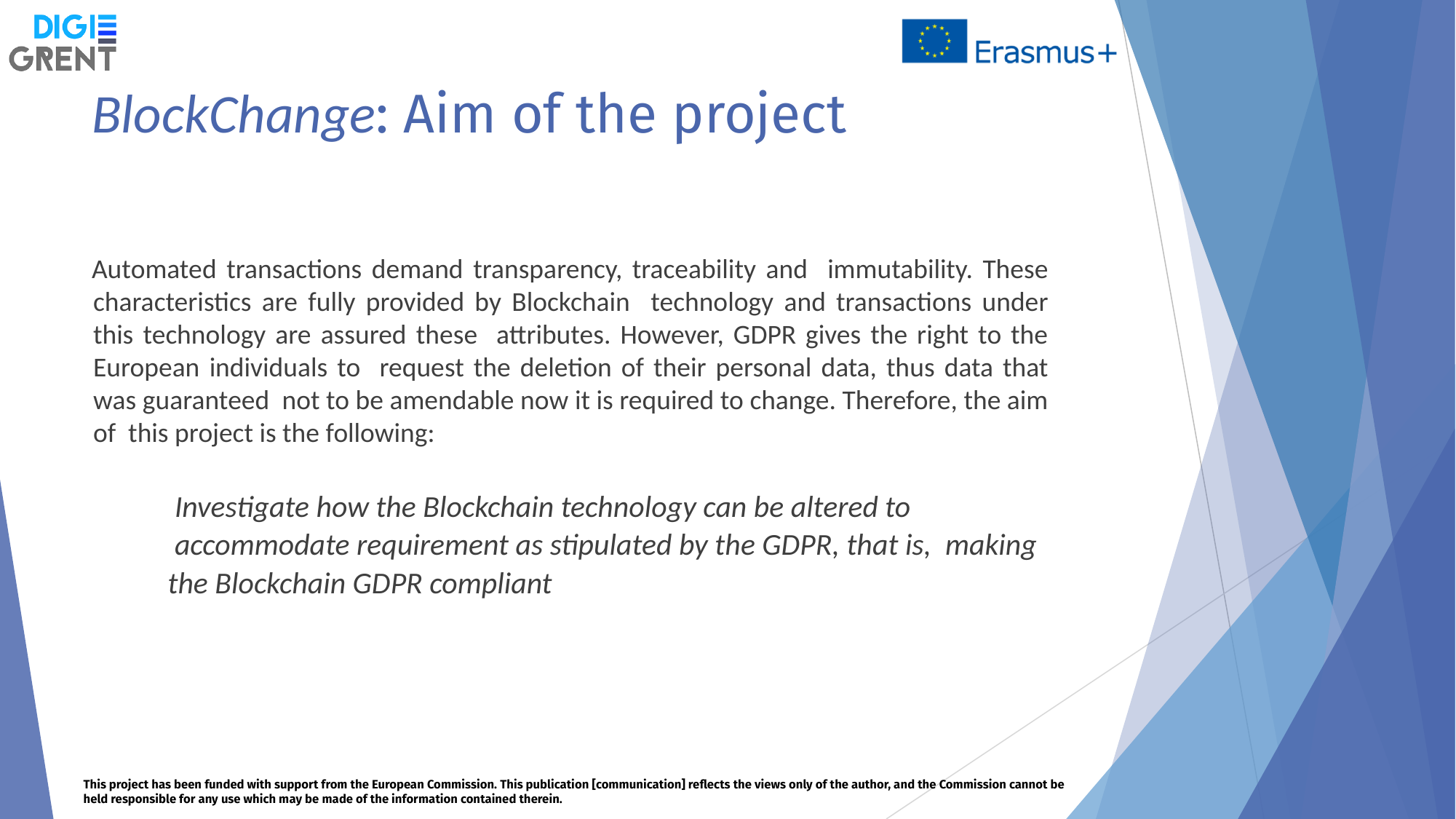

# BlockChange: Aim of the project
Automated transactions demand transparency, traceability and  immutability. These characteristics are fully provided by Blockchain  technology and transactions under this technology are assured these  attributes. However, GDPR gives the right to the European individuals to  request the deletion of their personal data, thus data that was guaranteed  not to be amendable now it is required to change. Therefore, the aim of  this project is the following:

            Investigate how the Blockchain technology can be altered to
            accommodate requirement as stipulated by the GDPR, that is,  making
           the Blockchain GDPR compliant